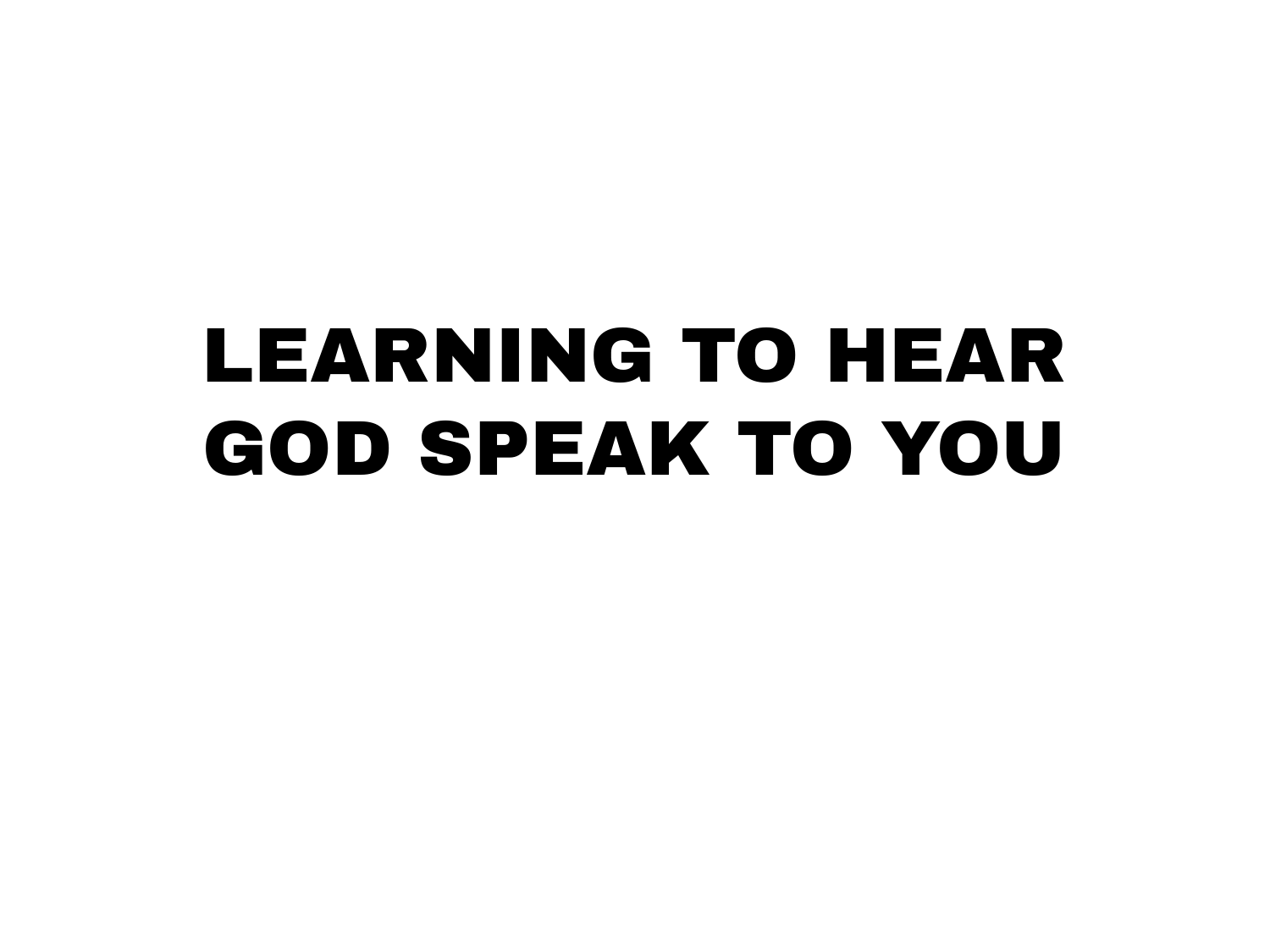

# LEARNING TO HEAR GOD SPEAK TO YOU